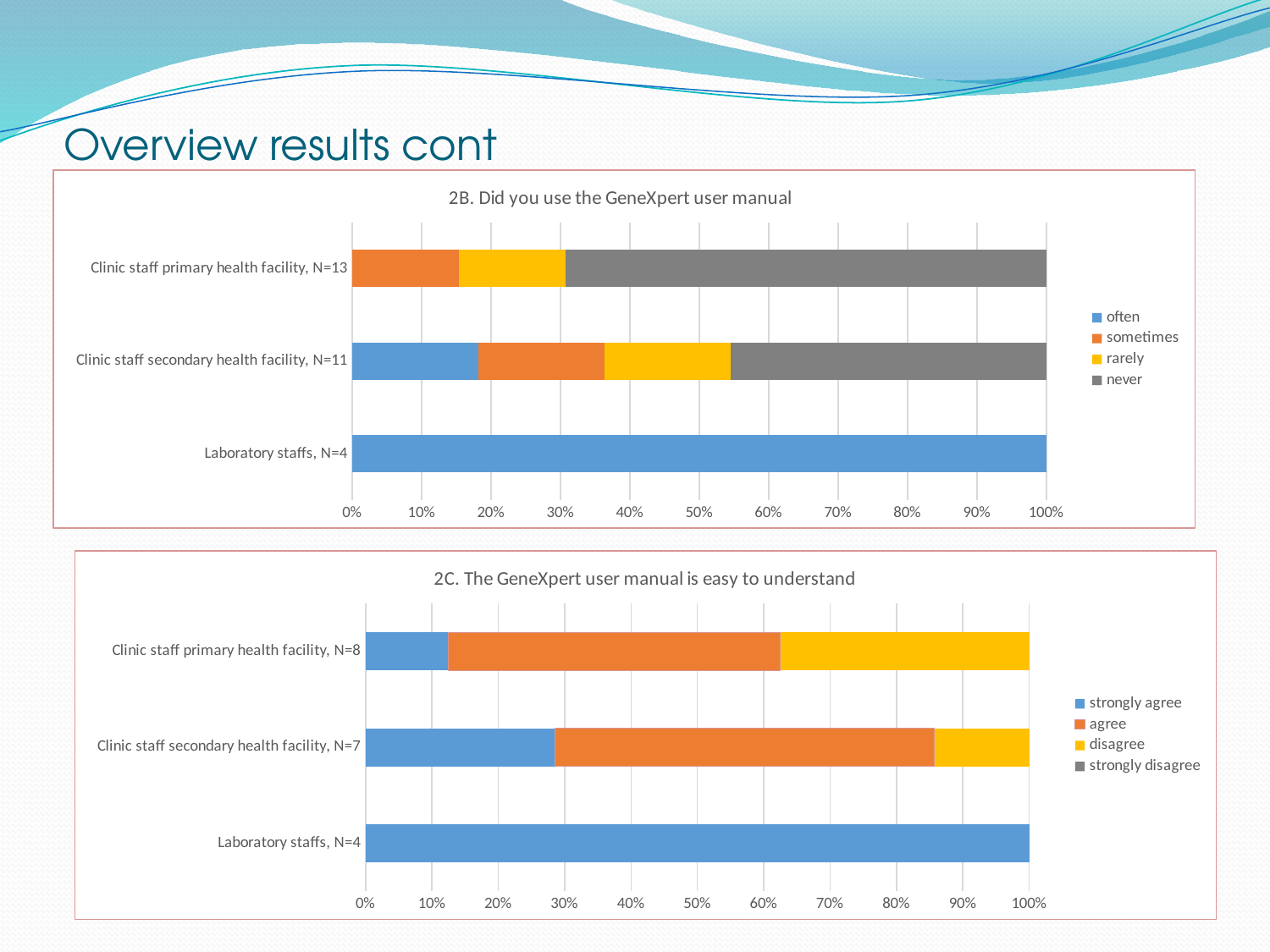

# Overview results cont

### Chart:  2B. Did you use the GeneXpert user manual

| Category | often | sometimes | rarely | never |
|---|---|---|---|---|
| Laboratory staffs, N=4 | 100.0 | 0.0 | 0.0 | 0.0 |
| Clinic staff secondary health facility, N=11 | 18.18 | 18.18 | 18.18 | 45.449999999999996 |
| Clinic staff primary health facility, N=13 | 0.0 | 15.38 | 15.38 | 69.23 |

### Chart:  2C. The GeneXpert user manual is easy to understand

| Category | strongly agree  | agree  | disagree  | strongly disagree |
|---|---|---|---|---|
| Laboratory staffs, N=4 | 100.0 | 0.0 | 0.0 | 0.0 |
| Clinic staff secondary health facility, N=7 | 28.57 | 57.14 | 14.29 | 0.0 |
| Clinic staff primary health facility, N=8 | 12.5 | 50.0 | 37.5 | 0.0 |